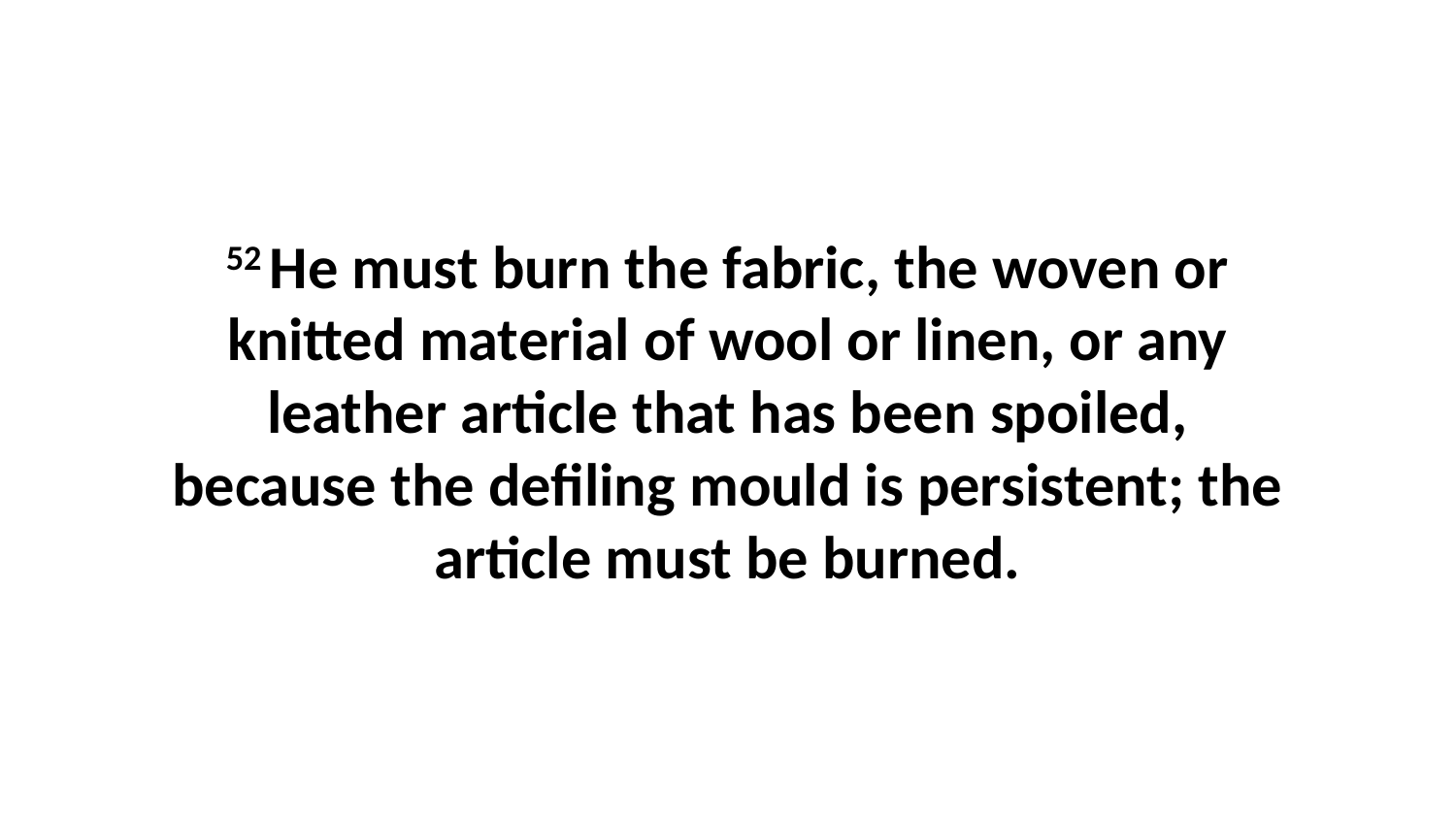

52 He must burn the fabric, the woven or knitted material of wool or linen, or any leather article that has been spoiled, because the defiling mould is persistent; the article must be burned.